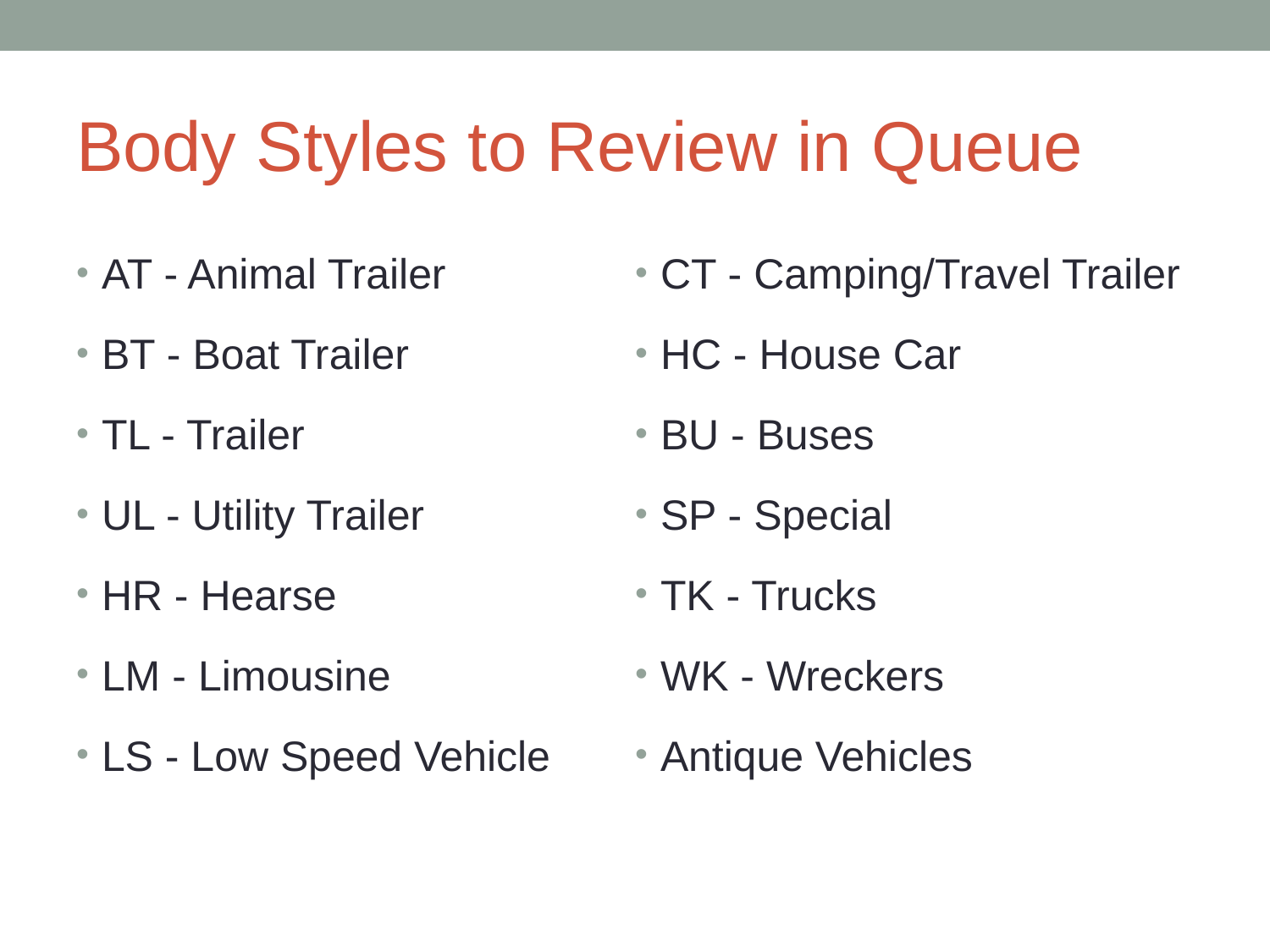

# Body Styles to Review in Queue
AT - Animal Trailer
BT - Boat Trailer
TL - Trailer
UL - Utility Trailer
HR - Hearse
LM - Limousine
LS - Low Speed Vehicle
CT - Camping/Travel Trailer
HC - House Car
BU - Buses
SP - Special
TK - Trucks
WK - Wreckers
Antique Vehicles